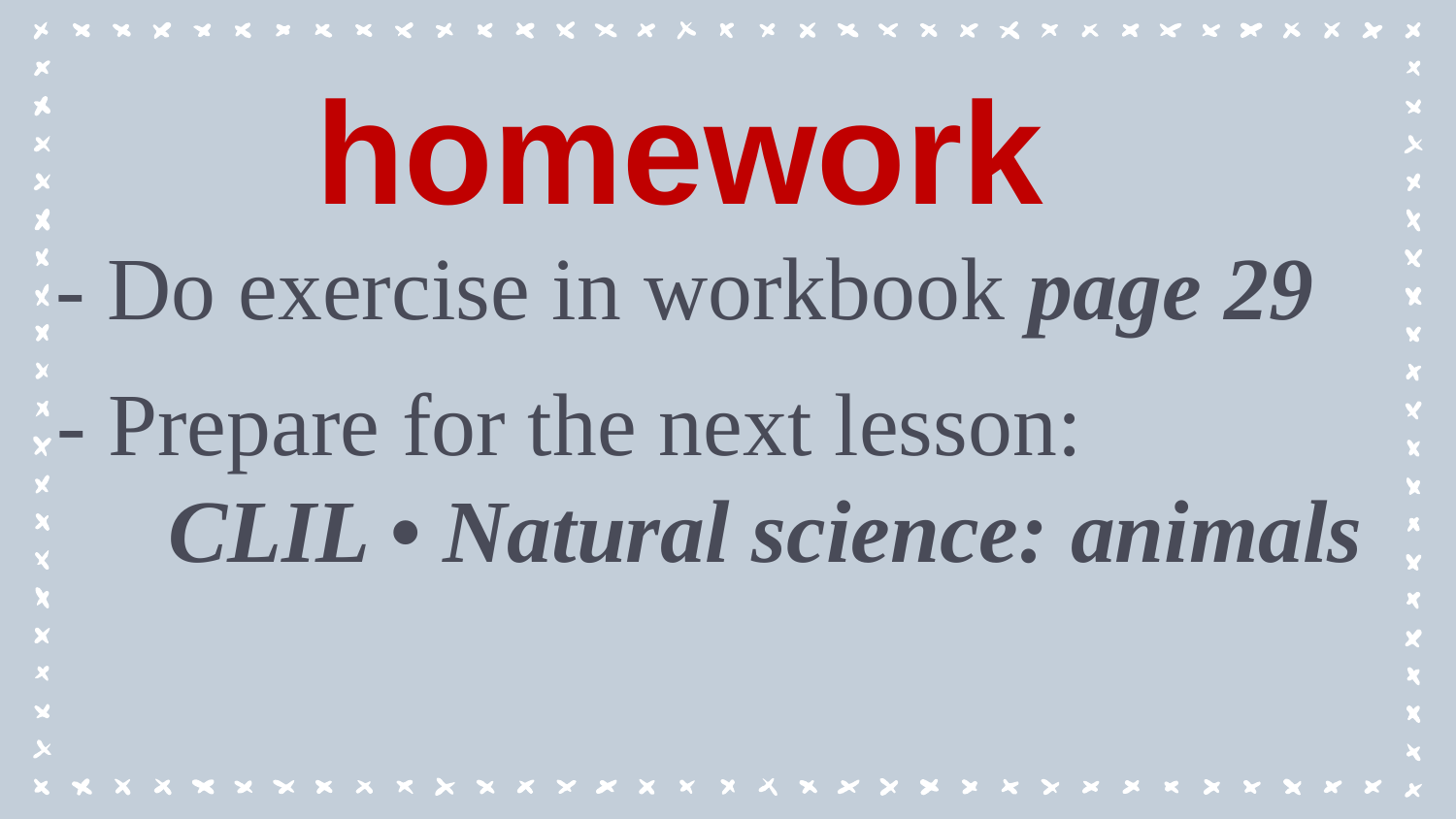

homework
- Do exercise in workbook page 29

- Prepare for the next lesson:
     CLIL • Natural science: animals